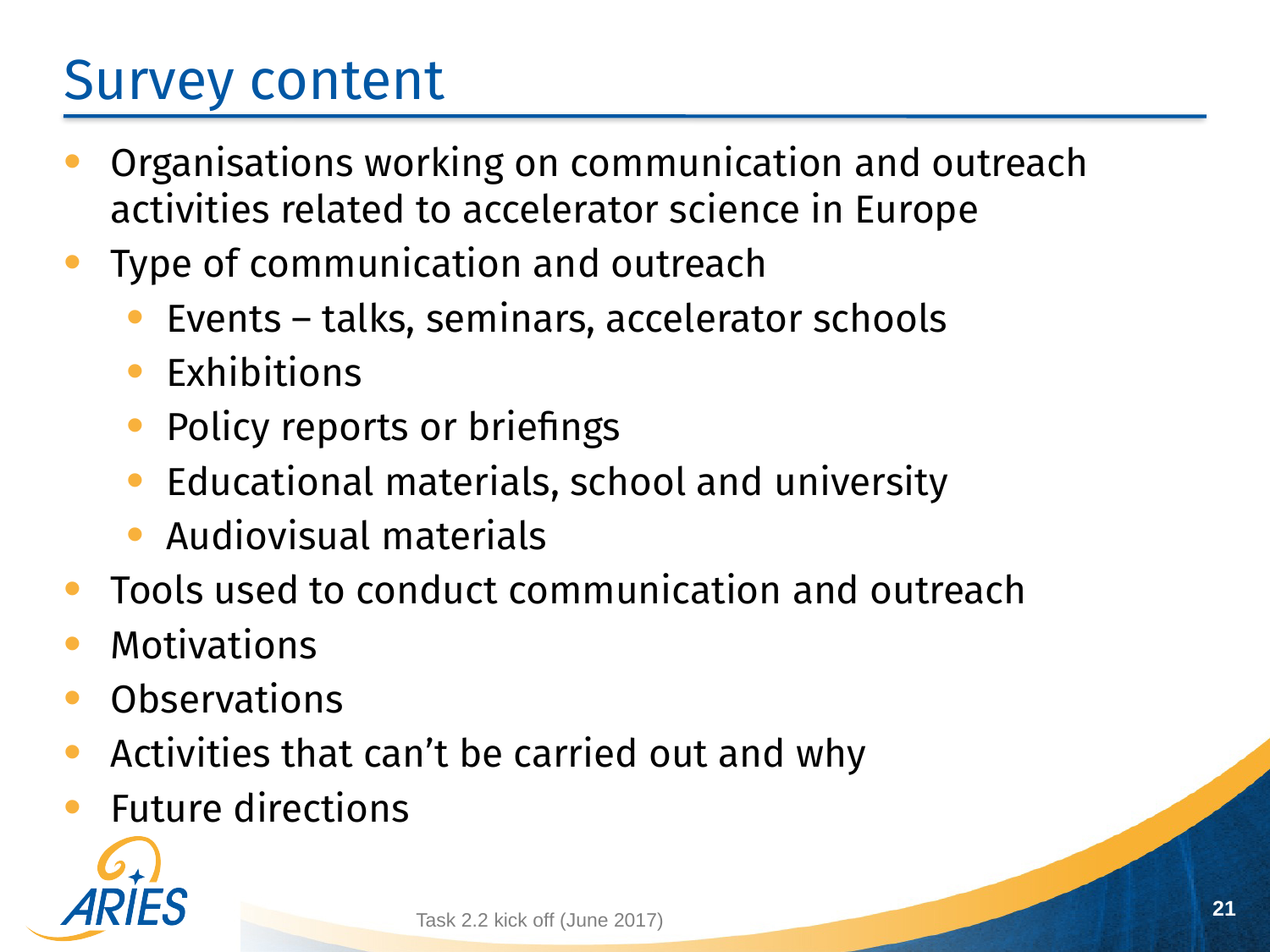

# Survey content
Organisations working on communication and outreach activities related to accelerator science in Europe
Type of communication and outreach
Events – talks, seminars, accelerator schools
Exhibitions
Policy reports or briefings
Educational materials, school and university
Audiovisual materials
Tools used to conduct communication and outreach
Motivations
Observations
Activities that can’t be carried out and why
Future directions
21
Task 2.2 kick off (June 2017)